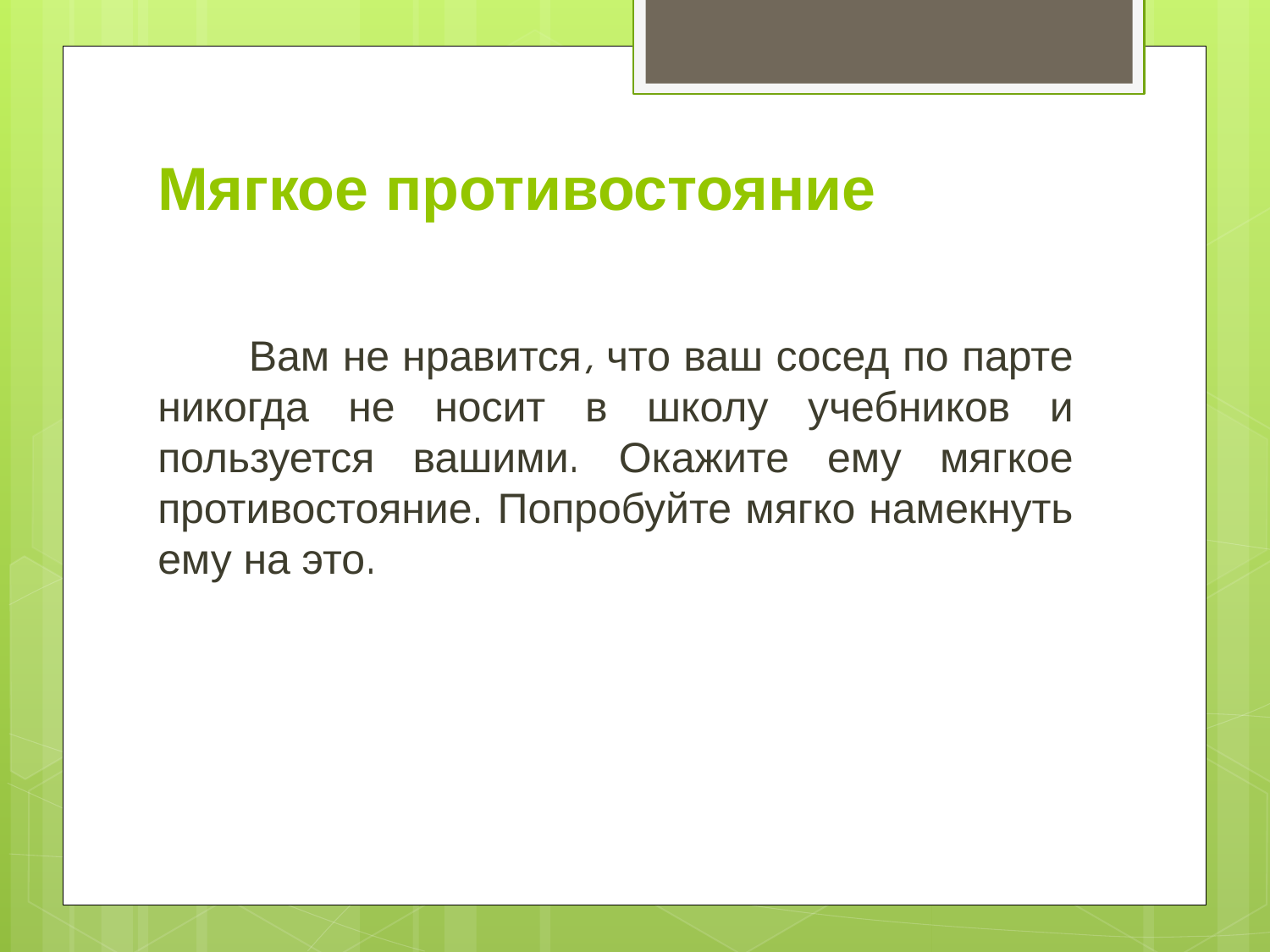

# Мягкое противостояние
       Вам не нравится, что ваш сосед по парте никогда не носит в школу учебников и пользуется вашими. Окажите ему мягкое противостояние. Попробуйте мягко намекнуть ему на это.